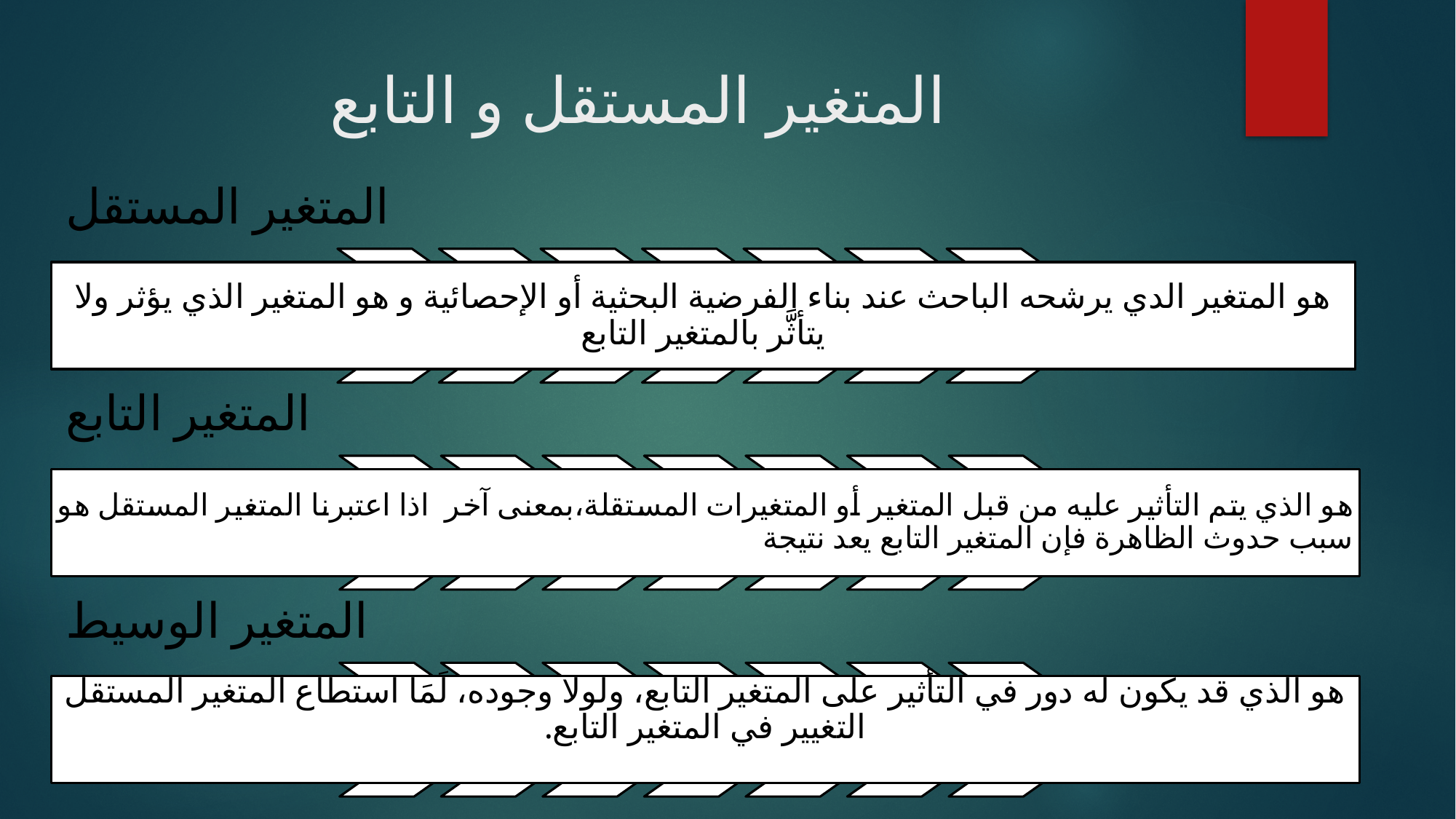

# المتغير المستقل و التابع
المتغير المستقل
هو المتغير الدي يرشحه الباحث عند بناء الفرضية البحثية أو الإحصائية و هو المتغير الذي يؤثر ولا يتأثَّر بالمتغير التابع
المتغير التابع
هو الذي يتم التأثير عليه من قبل المتغير أو المتغيرات المستقلة،بمعنى آخر  اذا اعتبرنا المتغير المستقل هو سبب حدوث الظاهرة فإن المتغير التابع يعد نتيجة
المتغير الوسيط
هو الذي قد يكون له دور في التأثير على المتغير التابع، ولولا وجوده، لَمَا استطاع المتغير المستقل التغيير في المتغير التابع.